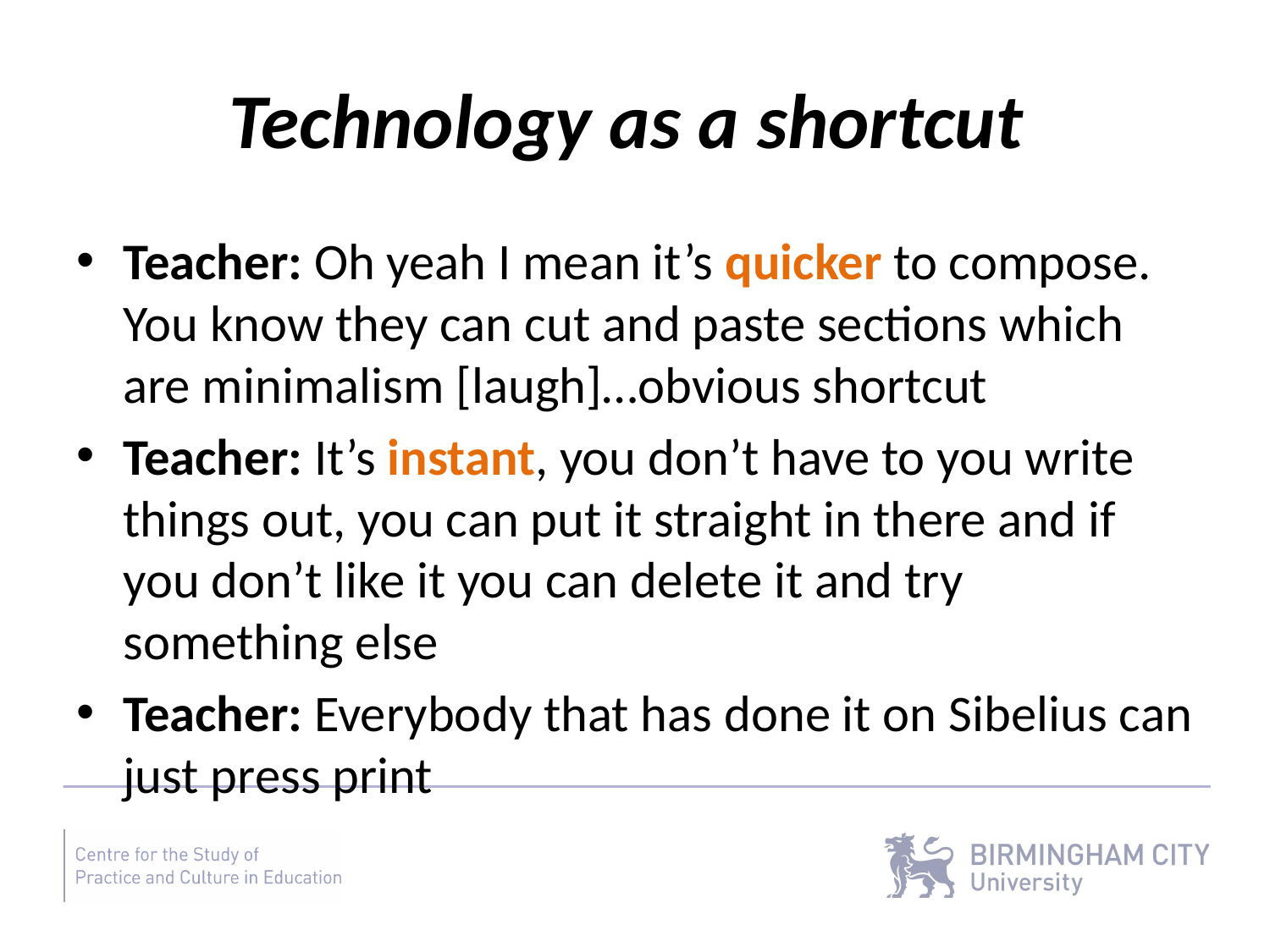

# Technology as a shortcut
Teacher: Oh yeah I mean it’s quicker to compose. You know they can cut and paste sections which are minimalism [laugh]…obvious shortcut
Teacher: It’s instant, you don’t have to you write things out, you can put it straight in there and if you don’t like it you can delete it and try something else
Teacher: Everybody that has done it on Sibelius can just press print